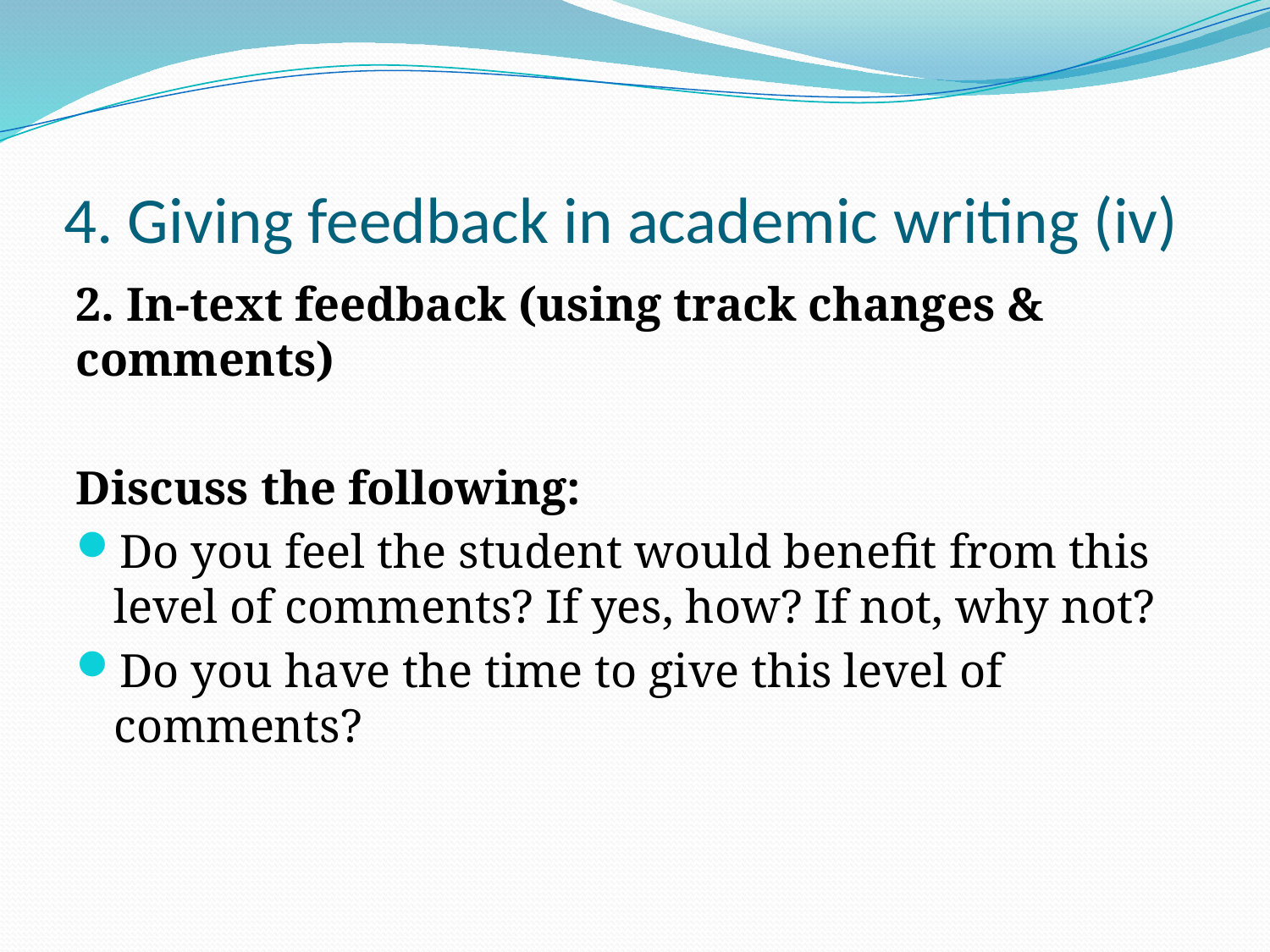

# 4. Giving feedback in academic writing (iv)
2. In-text feedback (using track changes & comments)

Discuss the following:
Do you feel the student would benefit from this level of comments? If yes, how? If not, why not?
Do you have the time to give this level of comments?